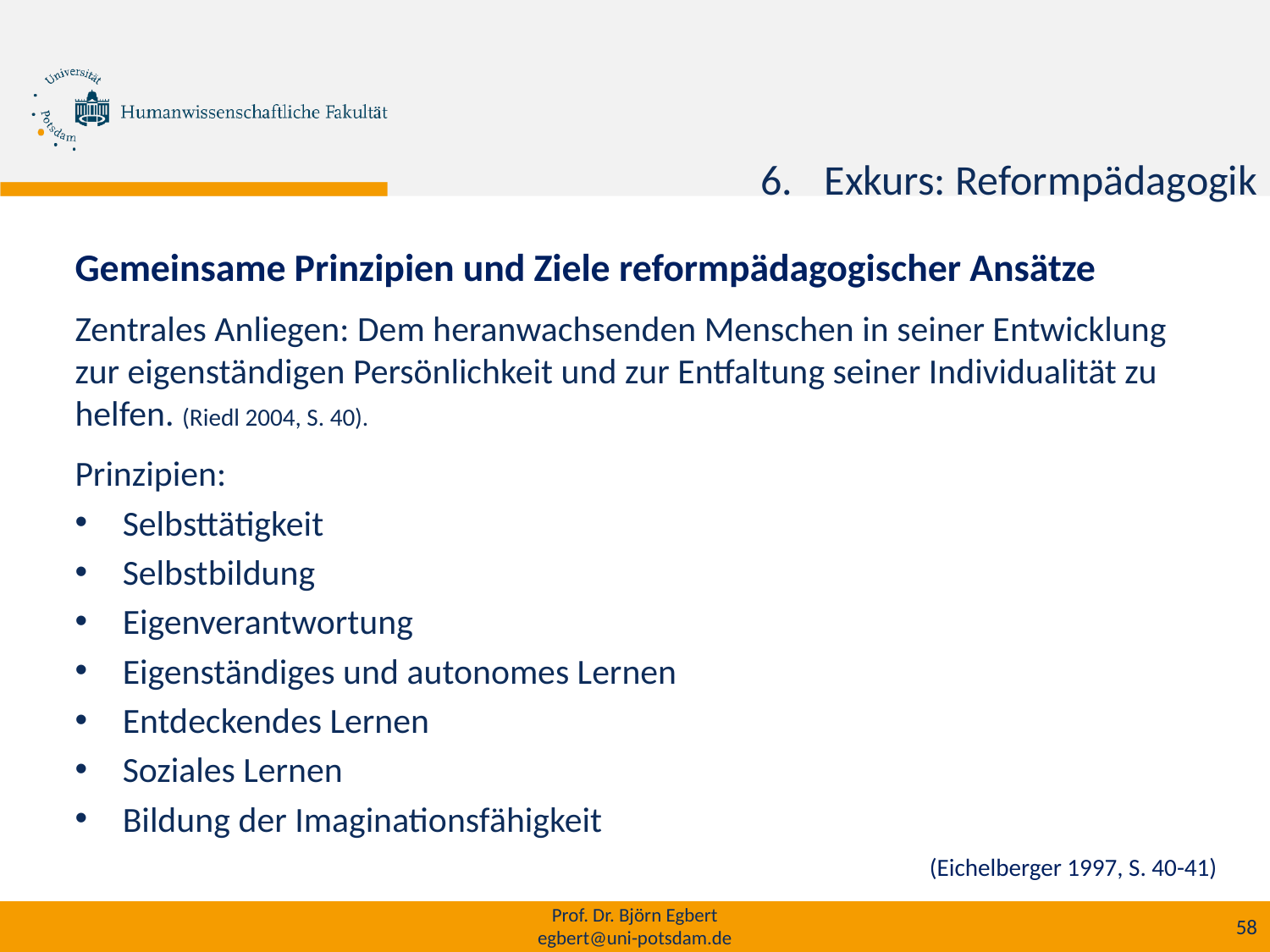

h
Exkurs: Reformpädagogik
Gemeinsame Prinzipien und Ziele reformpädagogischer Ansätze
Zentrales Anliegen: Dem heranwachsenden Menschen in seiner Entwicklung zur eigenständigen Persönlichkeit und zur Entfaltung seiner Individualität zu helfen. (Riedl 2004, S. 40).
Prinzipien:
Selbsttätigkeit
Selbstbildung
Eigenverantwortung
Eigenständiges und autonomes Lernen
Entdeckendes Lernen
Soziales Lernen
Bildung der Imaginationsfähigkeit
(Eichelberger 1997, S. 40-41)
Prof. Dr. Björn Egbert
egbert@uni-potsdam.de
58